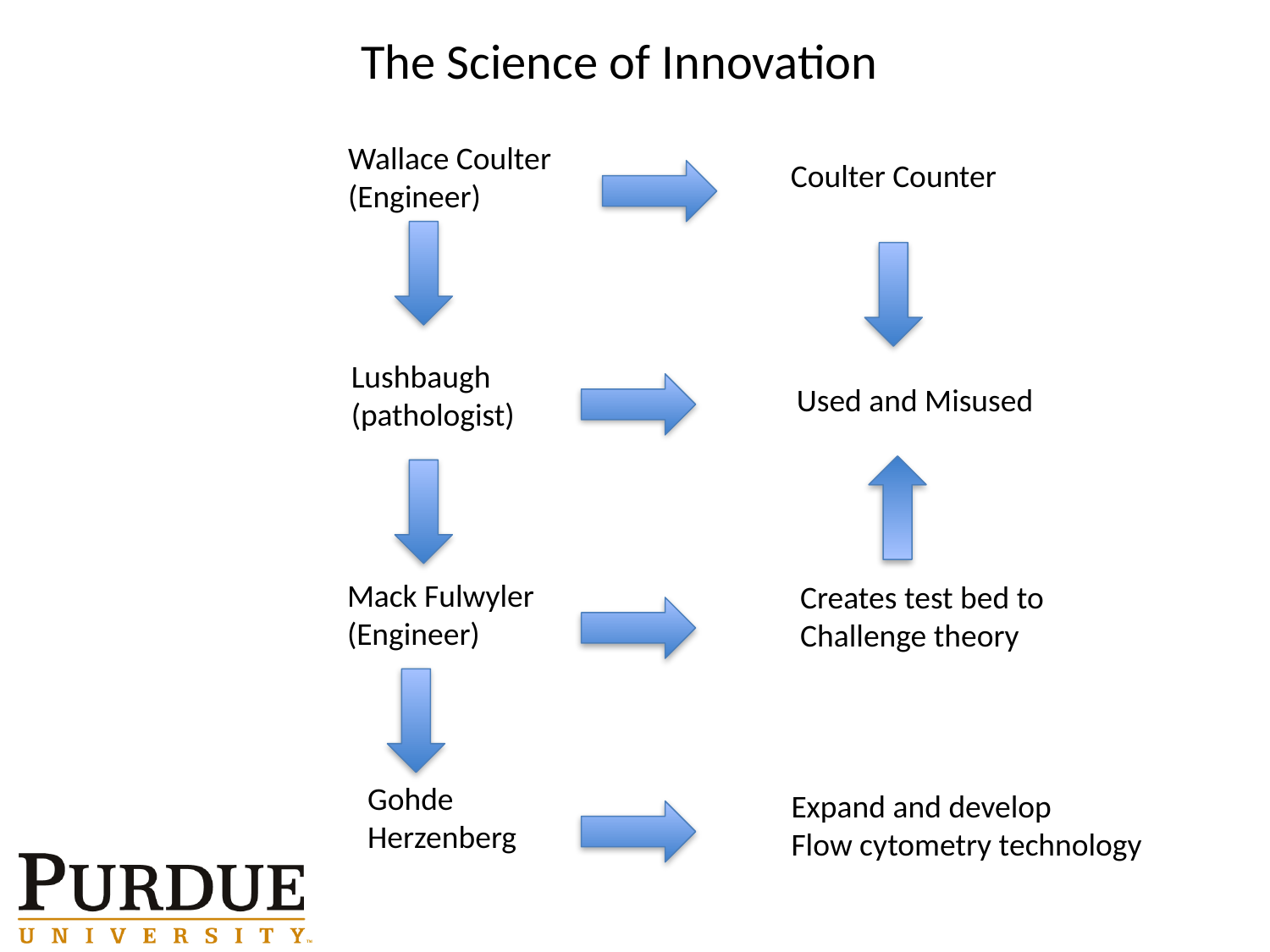

# The Science of Innovation
Wallace Coulter
(Engineer)
Coulter Counter

Lushbaugh
(pathologist)
Used and Misused

Mack Fulwyler
(Engineer)
Creates test bed to
Challenge theory

Gohde
Herzenberg
Expand and develop
Flow cytometry technology